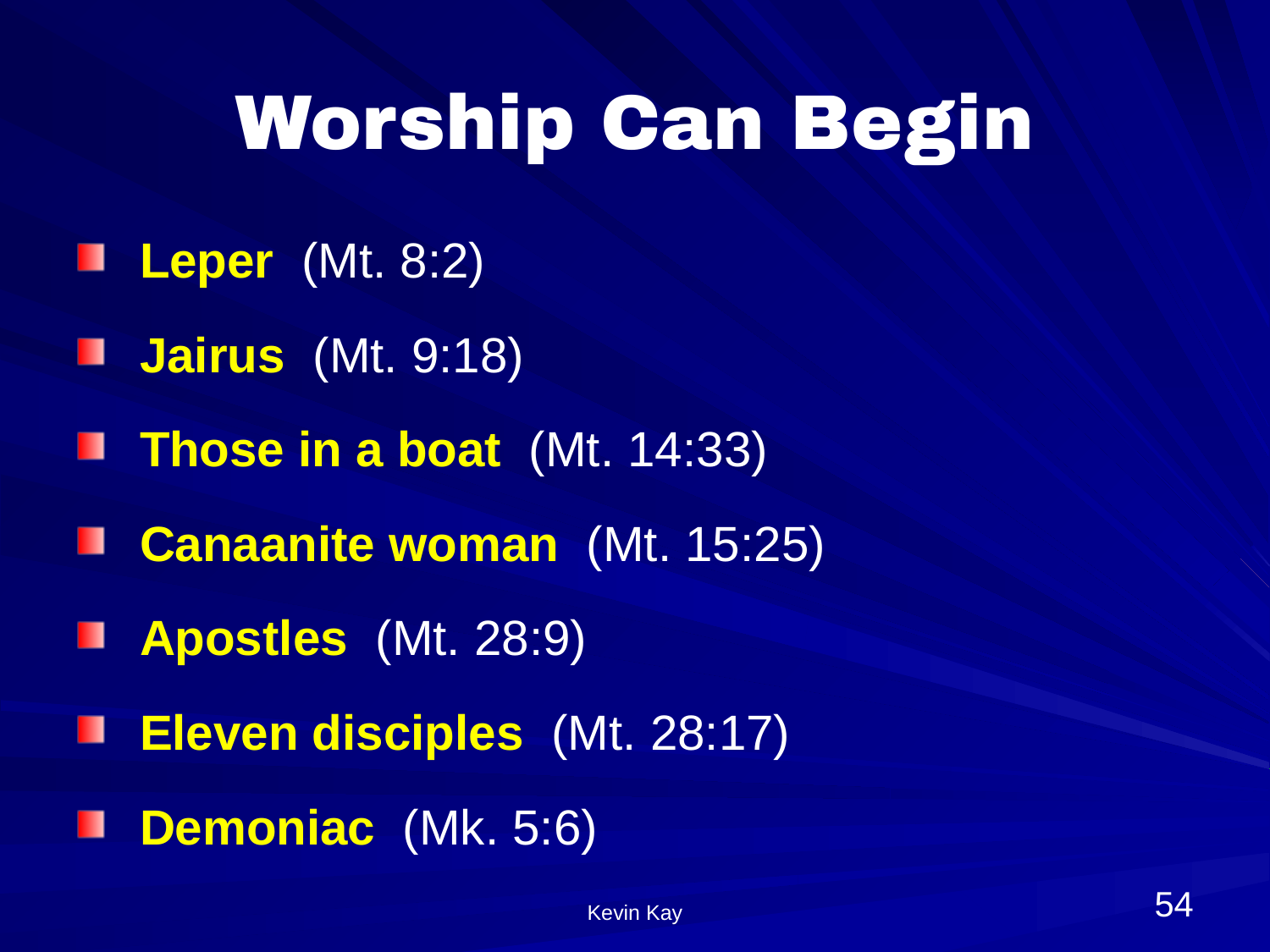

# Worship Can Begin
Leper  (Mt. 8:2)
Jairus  (Mt. 9:18)
Those in a boat  (Mt. 14:33)
Canaanite woman  (Mt. 15:25)
Apostles  (Mt. 28:9)
Eleven disciples  (Mt. 28:17)
Demoniac  (Mk. 5:6)
54
Kevin Kay